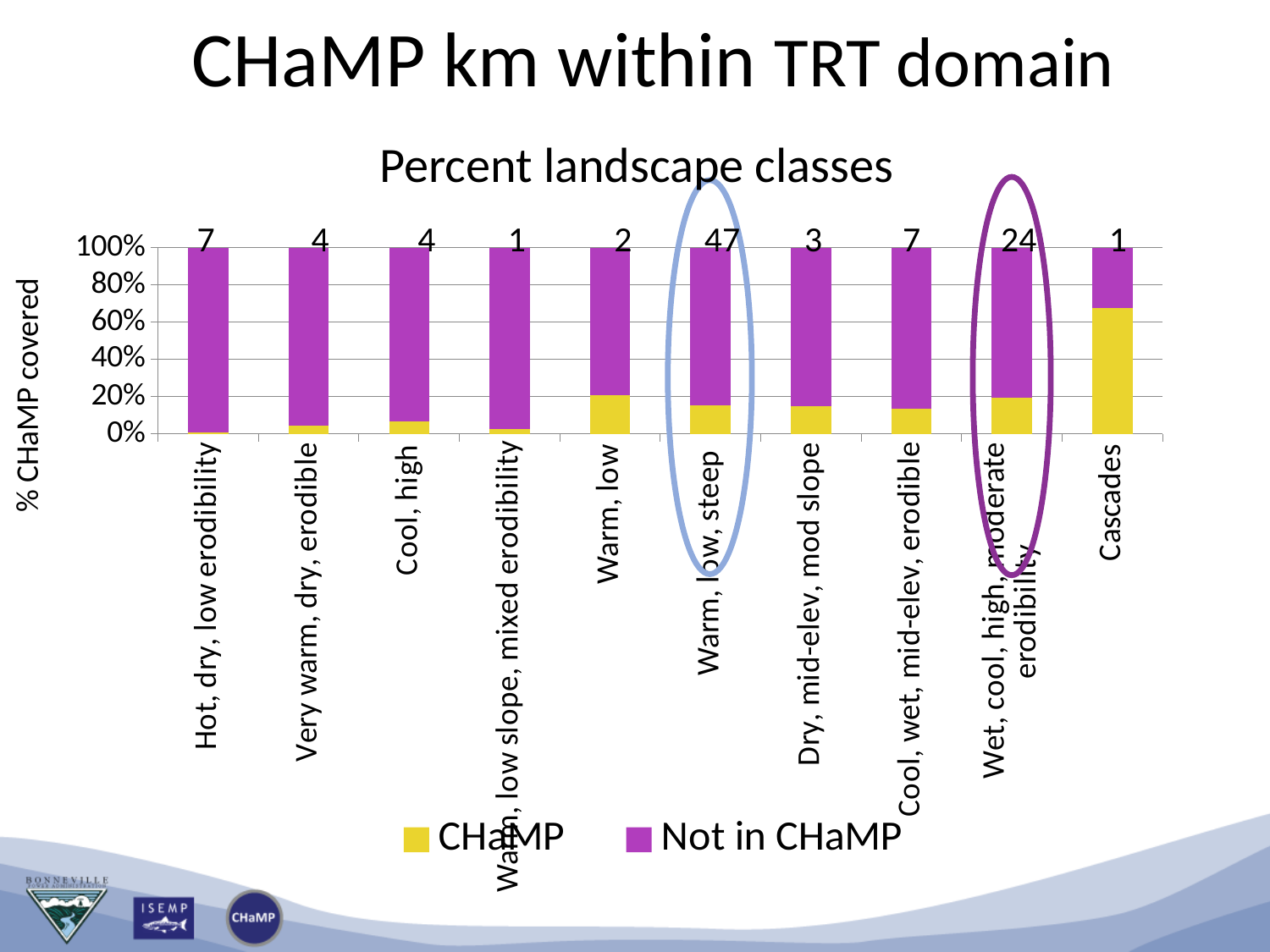

# CHaMP km within TRT domain
Percent landscape classes

7            4           4         1           2         47        3          7          24         1

### Chart

| Category | CHaMP | Not in CHaMP |
|---|---|---|
| Hot, dry, low erodibility | 16.67147291717459 | 1720.210207103111 |
| Very warm, dry, erodible | 39.916819810801364 | 865.4253399751485 |
| Cool, high | 76.18520594907223 | 1035.2623427902645 |
| Warm, low slope, mixed erodibility | 8.347296497641935 | 308.3026355678154 |
| Warm, low | 118.45897628763848 | 450.1277008007177 |
| Warm, low, steep  | 1883.8298448542798 | 10305.392140636686 |
| Dry, mid-elev, mod slope | 111.63002040935676 | 637.3680816065025 |
| Cool, wet, mid-elev, erodible | 256.9580941330341 | 1622.705463529041 |
| Wet, cool, high, moderate erodibility | 1217.5409747524252 | 5109.921285942899 |
| Cascades | 39.57037698705411 | 19.12908007165915 |
% CHaMP covered